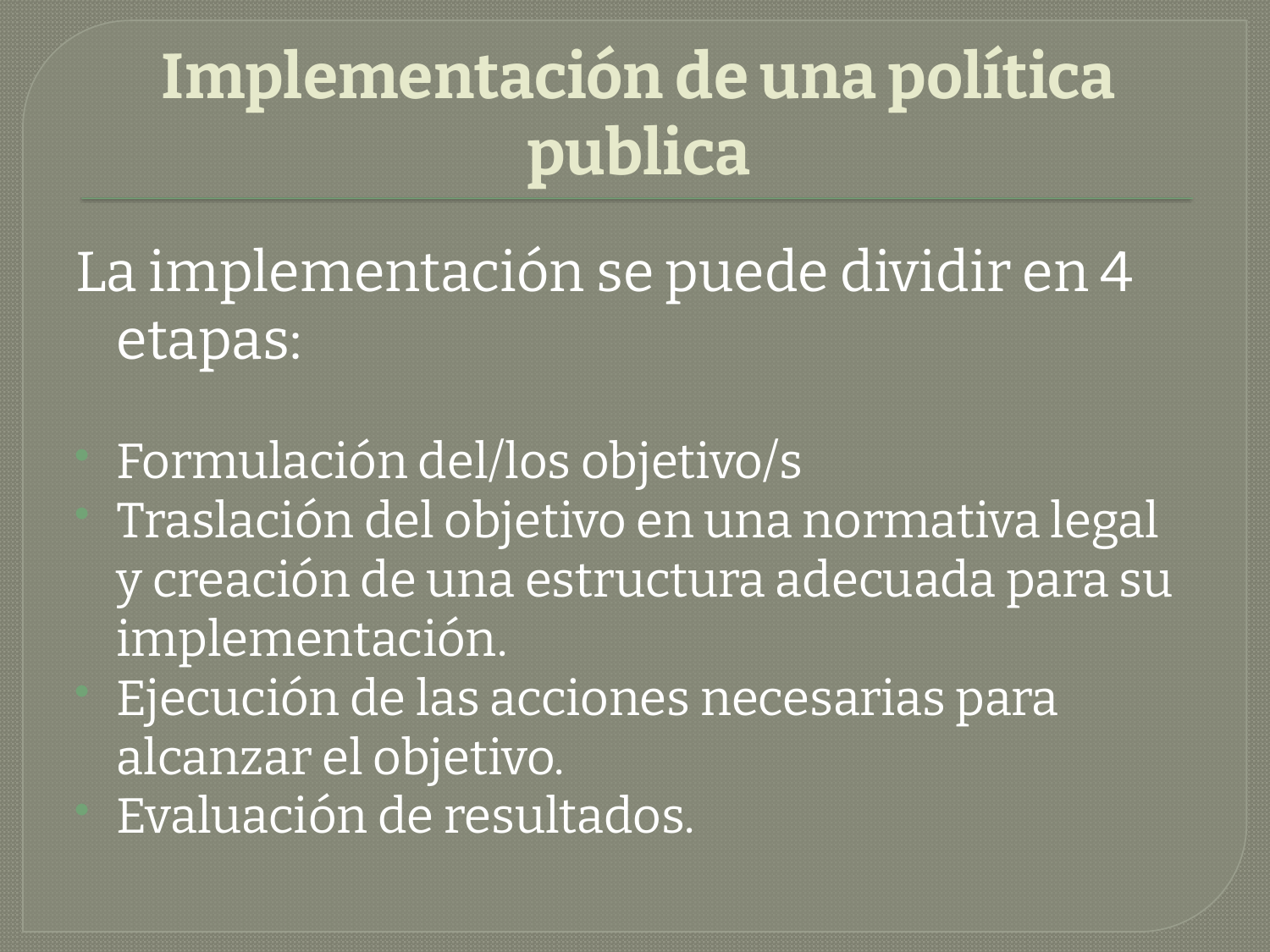

# Implementación de una política publica
La implementación se puede dividir en 4 etapas:

Formulación del/los objetivo/s
Traslación del objetivo en una normativa legal y creación de una estructura adecuada para su implementación.
Ejecución de las acciones necesarias para alcanzar el objetivo.
Evaluación de resultados.